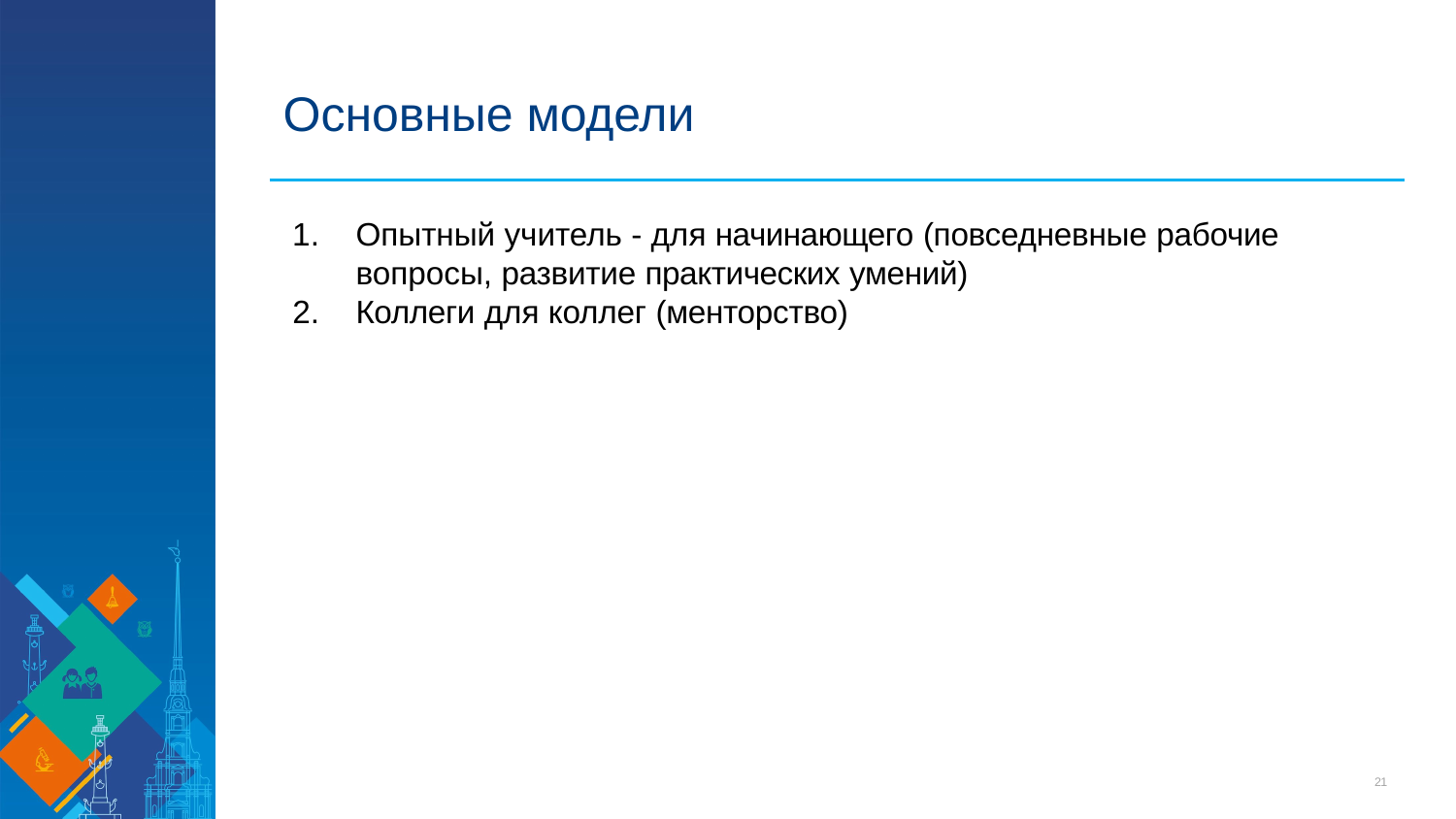

# Основные модели
Опытный учитель - для начинающего (повседневные рабочие вопросы, развитие практических умений)
Коллеги для коллег (менторство)
21